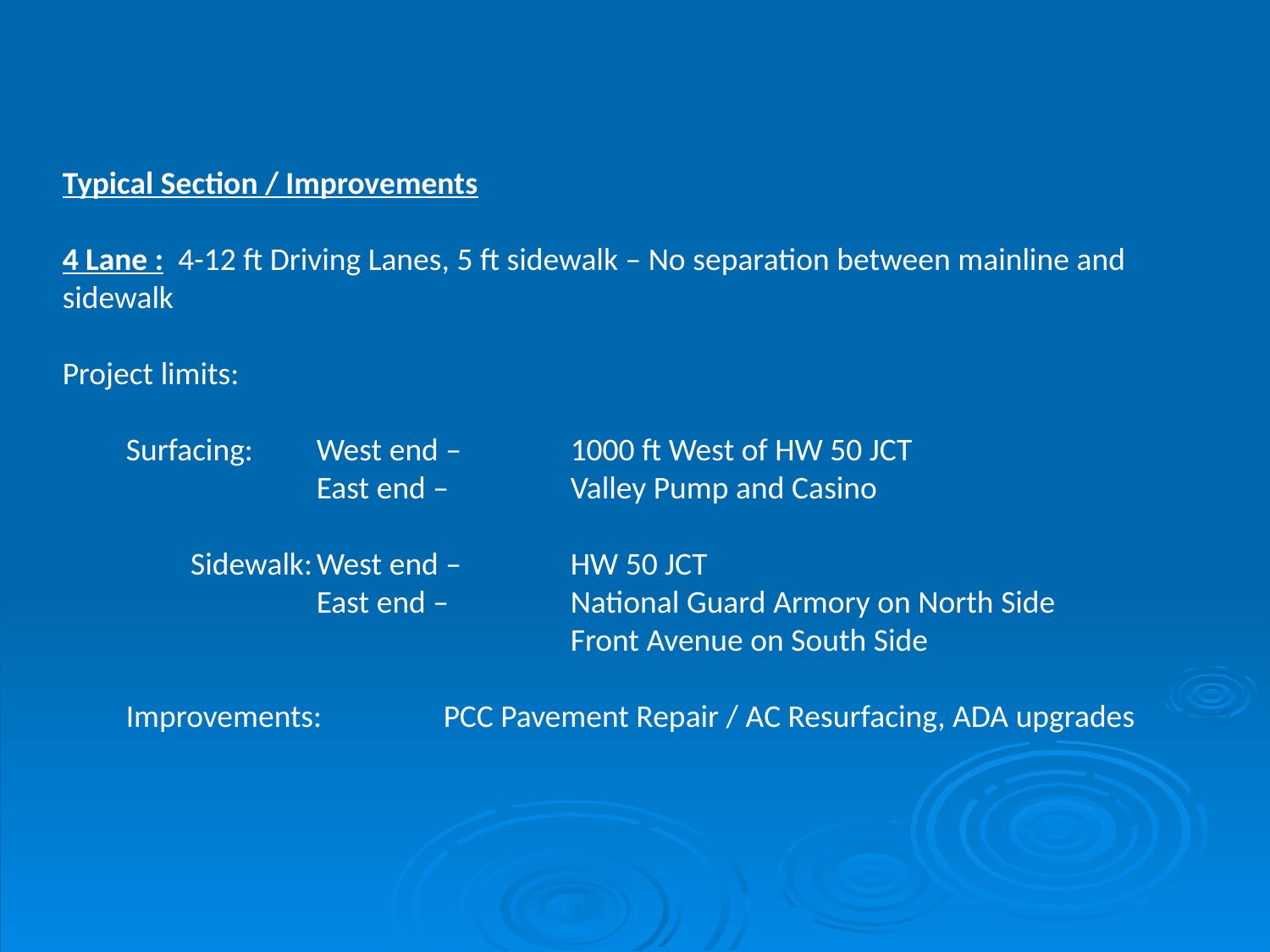

Typical Section / Improvements

4 Lane :  4-12 ft Driving Lanes, 5 ft sidewalk – No separation between mainline and sidewalk

Project limits:

Surfacing: 	West end – 	1000 ft West of HW 50 JCT
		East end – 	Valley Pump and Casino

         Sidewalk:	West end – 	HW 50 JCT
		East end – 	National Guard Armory on North Side
				Front Avenue on South Side

Improvements:	PCC Pavement Repair / AC Resurfacing, ADA upgrades